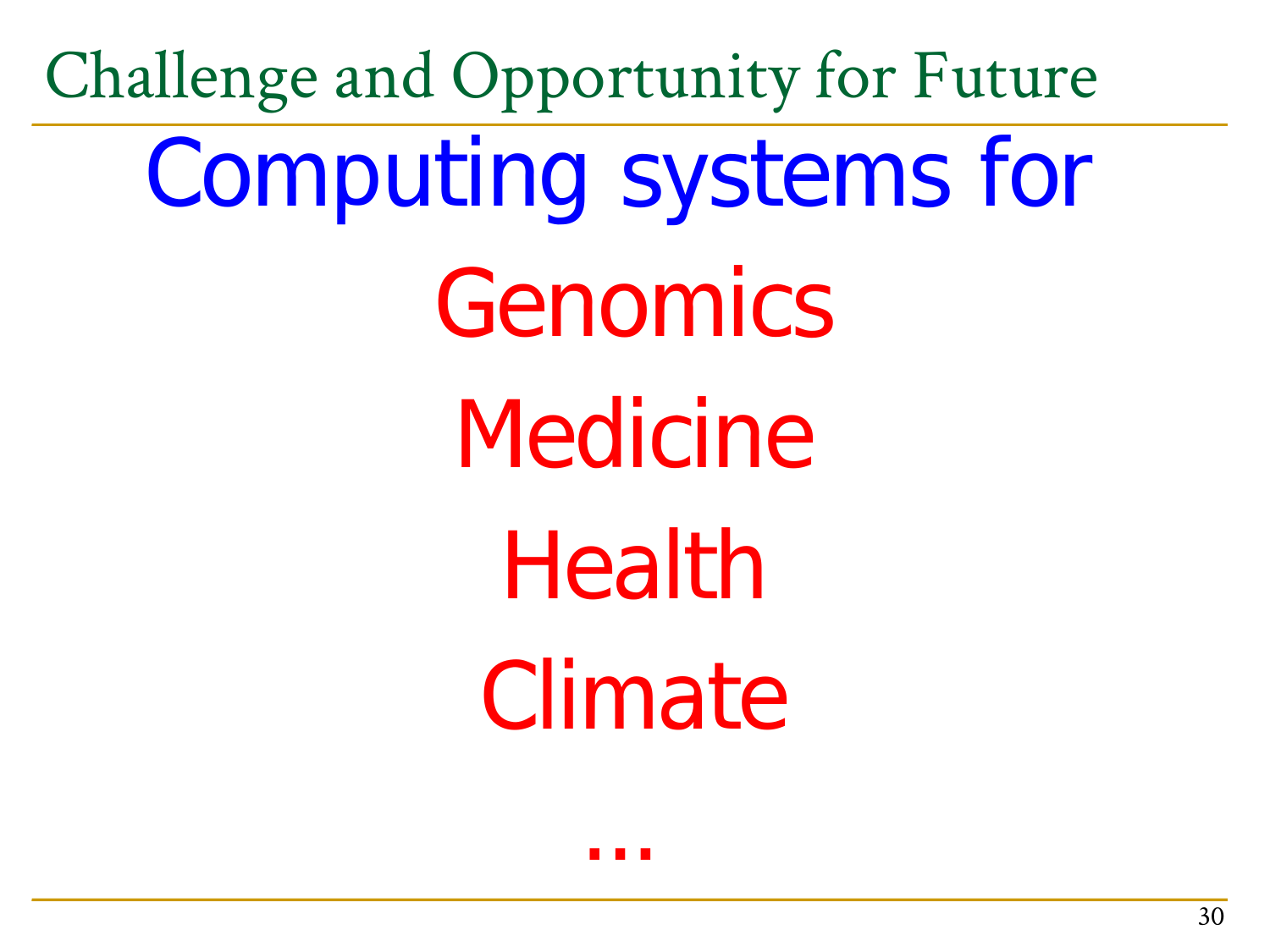

# Challenge and Opportunity for Future
Computing systems for
Genomics
Medicine
Health
Climate
…
30